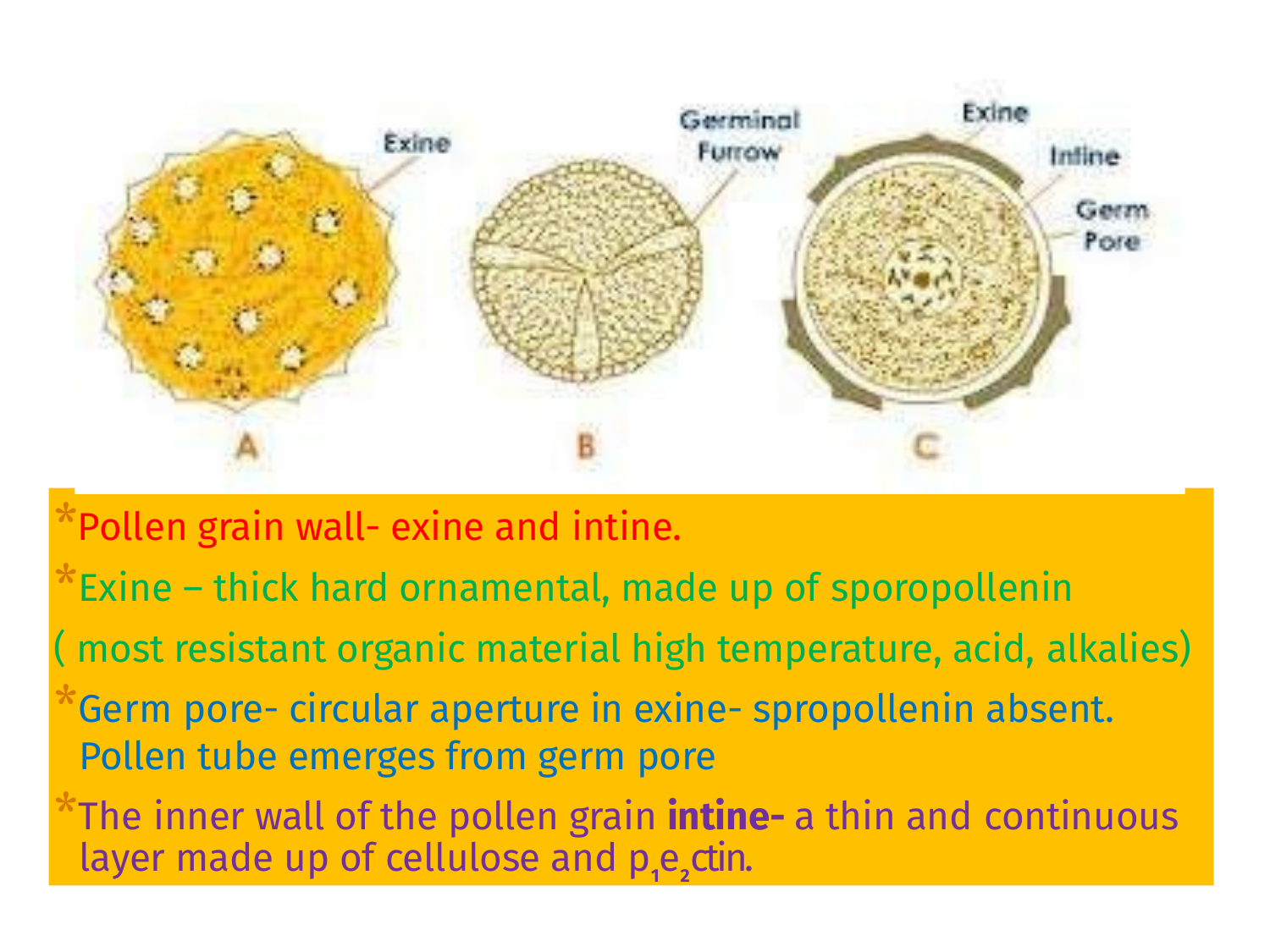

*Pollen grain wall- exine and intine.
*Exine – thick hard ornamental, made up of sporopollenin
( most resistant organic material high temperature, acid, alkalies)
*Germ pore- circular aperture in exine- spropollenin absent.
Pollen tube emerges from germ pore
*The inner wall of the pollen grain intine- a thin and continuous
layer made up of cellulose and p1e2ctin.